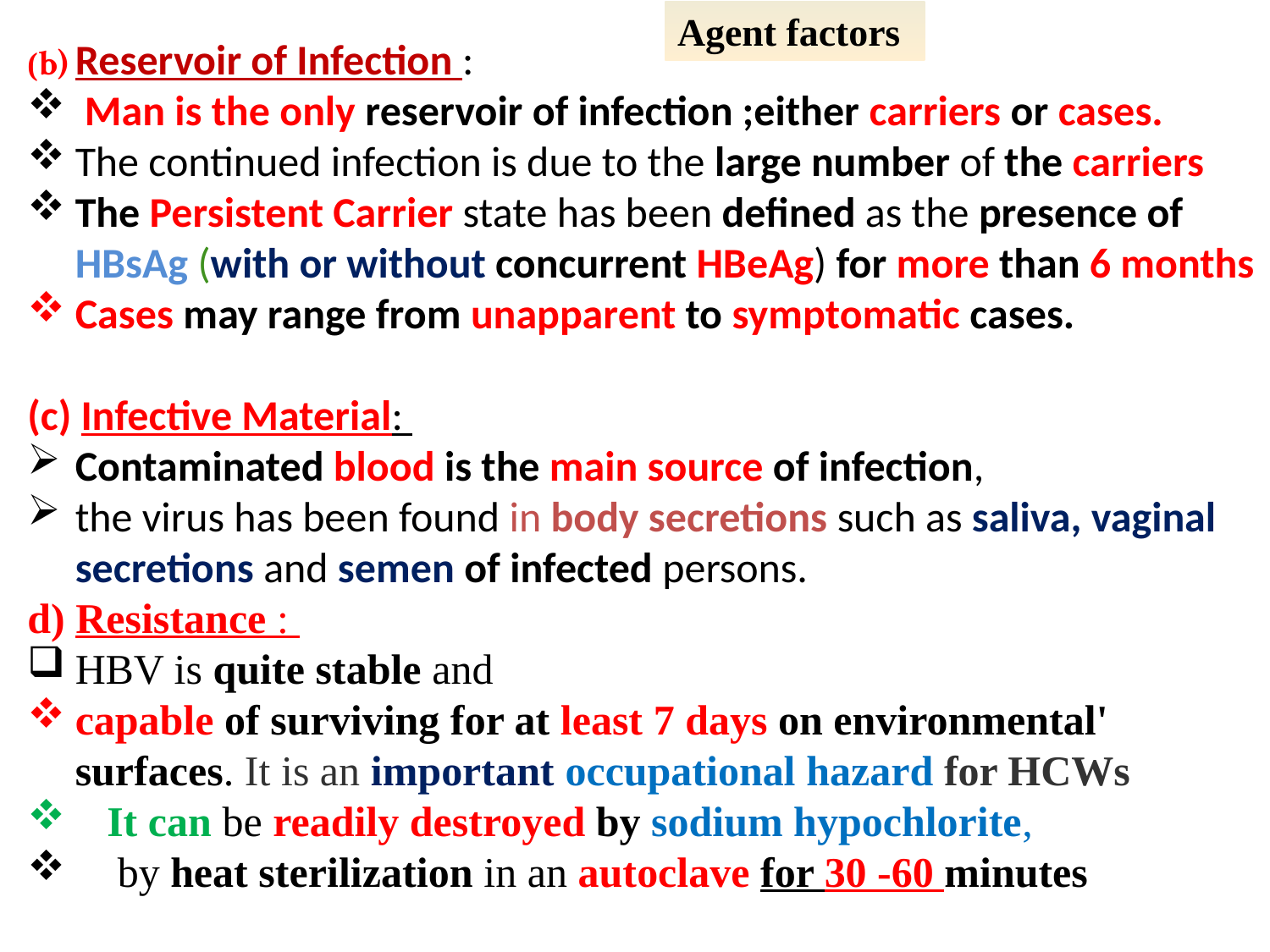

Agent factors
(b) Reservoir of Infection :
 Man is the only reservoir of infection ;either carriers or cases.
The continued infection is due to the large number of the carriers
The Persistent Carrier state has been defined as the presence of HBsAg (with or without concurrent HBeAg) for more than 6 months
Cases may range from unapparent to symptomatic cases.

(c) Infective Material:
Contaminated blood is the main source of infection,
the virus has been found in body secretions such as saliva, vaginal secretions and semen of infected persons.
d) Resistance :
HBV is quite stable and
capable of surviving for at least 7 days on environmental' surfaces. It is an important occupational hazard for HCWs
   It can be readily destroyed by sodium hypochlorite,
    by heat sterilization in an autoclave for 30 -60 minutes